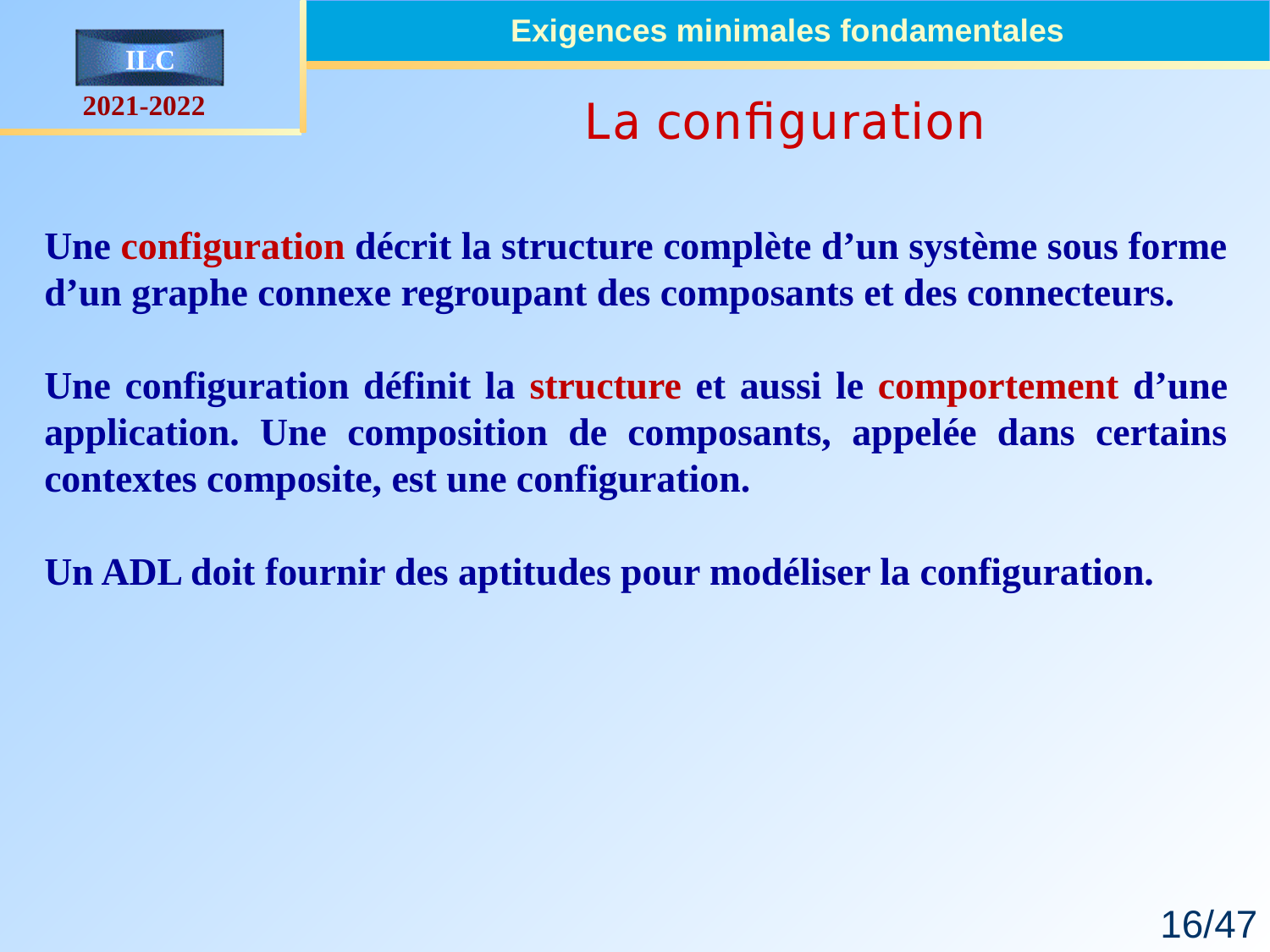

Exigences minimales fondamentales
La configuration
Une configuration décrit la structure complète d’un système sous forme d’un graphe connexe regroupant des composants et des connecteurs.

Une configuration définit la structure et aussi le comportement d’une application. Une composition de composants, appelée dans certains contextes composite, est une configuration.

Un ADL doit fournir des aptitudes pour modéliser la configuration.